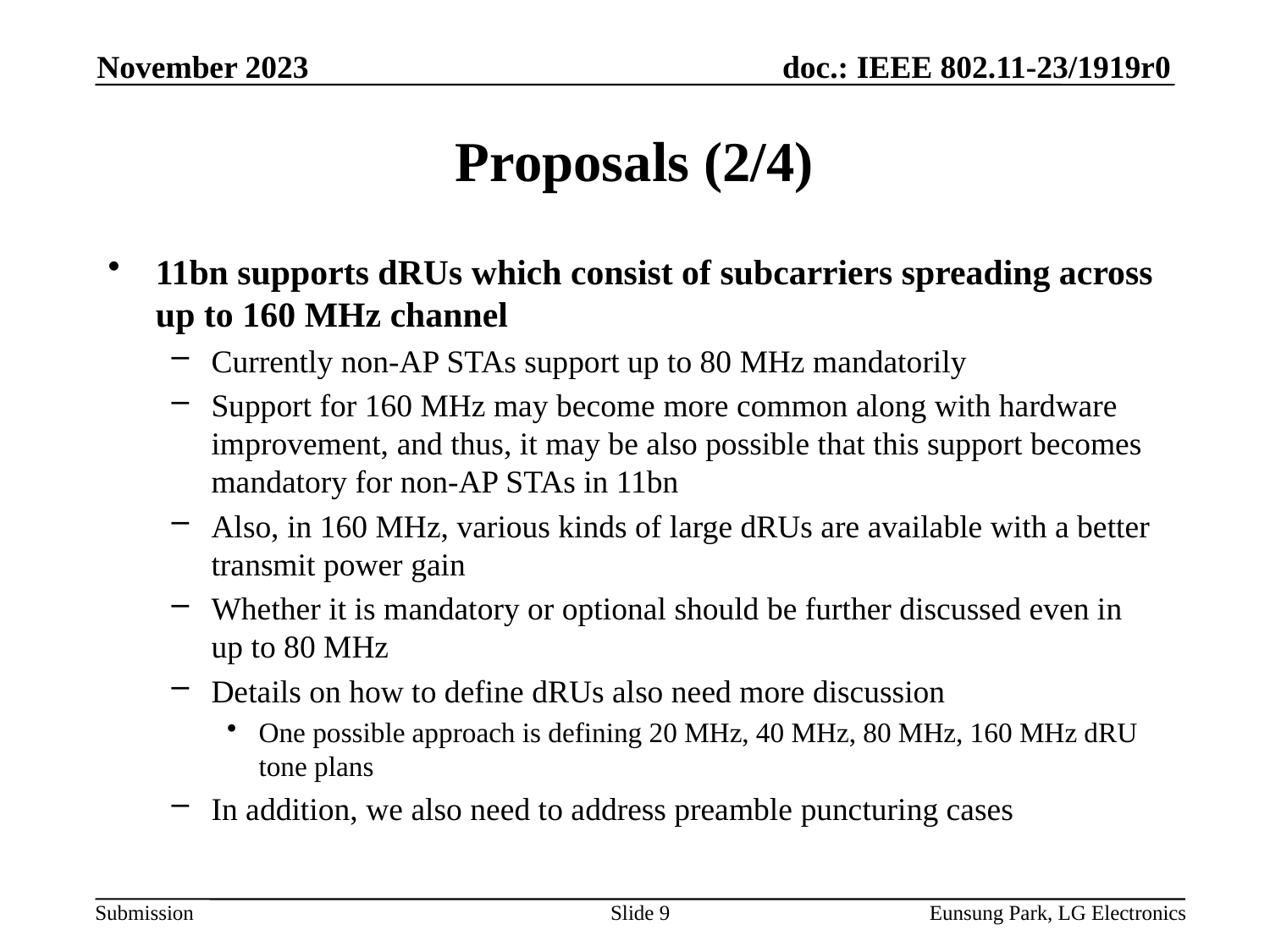

November 2023
# Proposals (2/4)
11bn supports dRUs which consist of subcarriers spreading across up to 160 MHz channel
Currently non-AP STAs support up to 80 MHz mandatorily
Support for 160 MHz may become more common along with hardware improvement, and thus, it may be also possible that this support becomes mandatory for non-AP STAs in 11bn
Also, in 160 MHz, various kinds of large dRUs are available with a better transmit power gain
Whether it is mandatory or optional should be further discussed even in up to 80 MHz
Details on how to define dRUs also need more discussion
One possible approach is defining 20 MHz, 40 MHz, 80 MHz, 160 MHz dRU tone plans
In addition, we also need to address preamble puncturing cases
Slide 9
Eunsung Park, LG Electronics